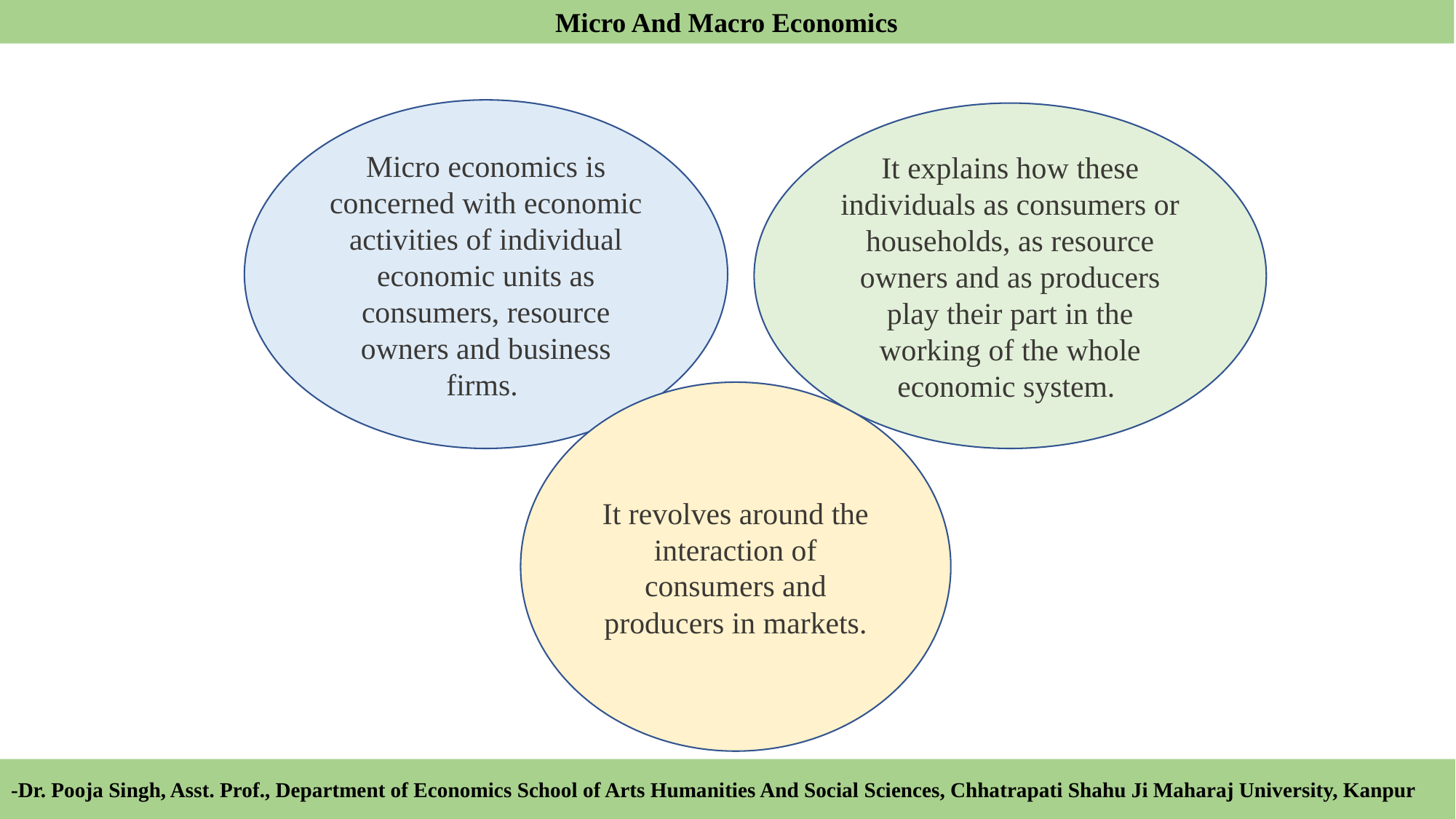

Micro And Macro Economics
Micro economics is concerned with economic activities of individual economic units as consumers, resource owners and business firms.
It explains how these individuals as consumers or households, as resource owners and as producers play their part in the working of the whole economic system.
It revolves around the interaction of consumers and producers in markets.
-Dr. Pooja Singh, Asst. Prof., Department of Economics School of Arts Humanities And Social Sciences, Chhatrapati Shahu Ji Maharaj University, Kanpur